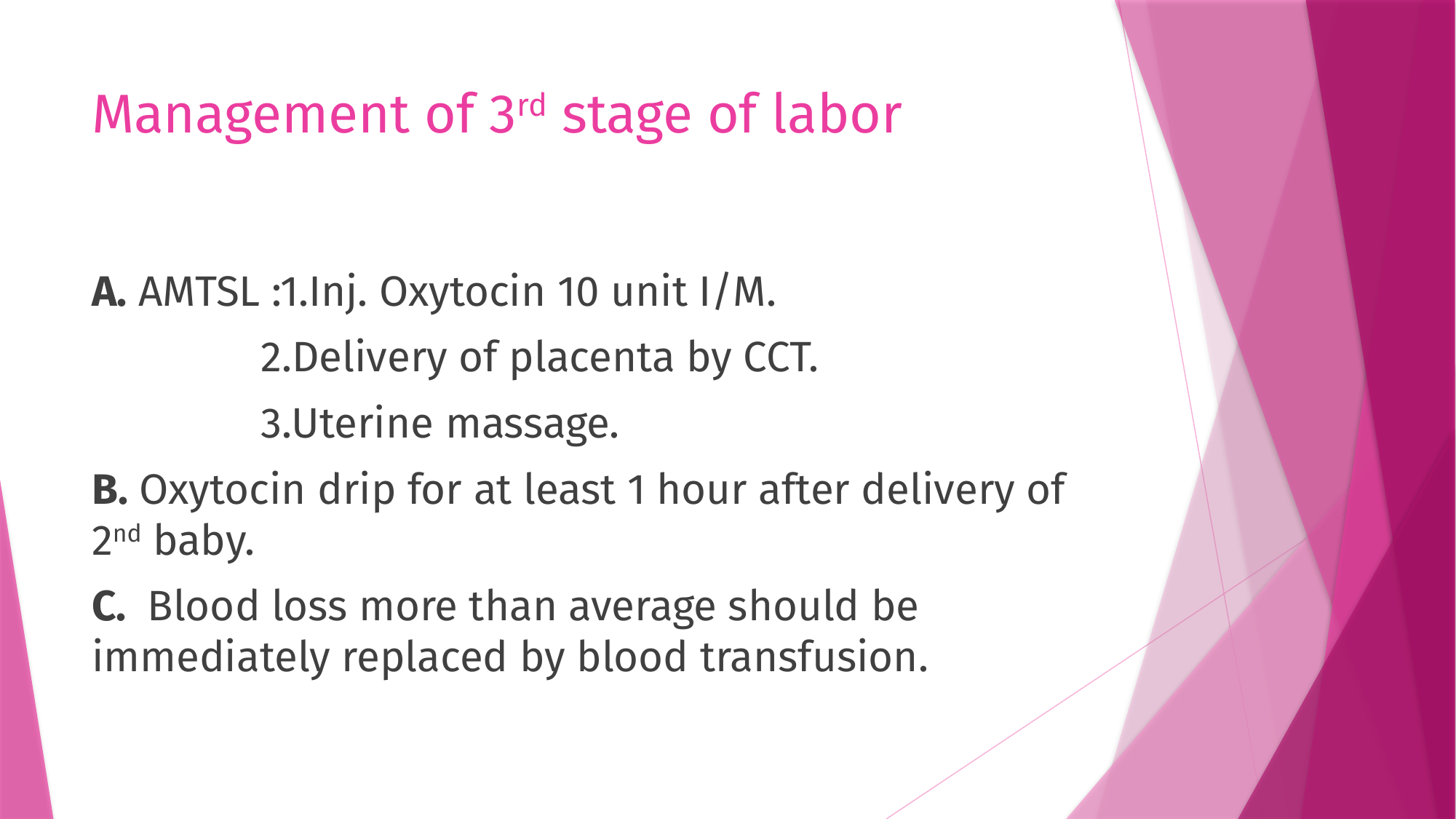

# Management of 3rd stage of labor
A. AMTSL :1.Inj. Oxytocin 10 unit I/M.
               2.Delivery of placenta by CCT.
               3.Uterine massage.
B. Oxytocin drip for at least 1 hour after delivery of 2nd baby.
C.  Blood loss more than average should be immediately replaced by blood transfusion.